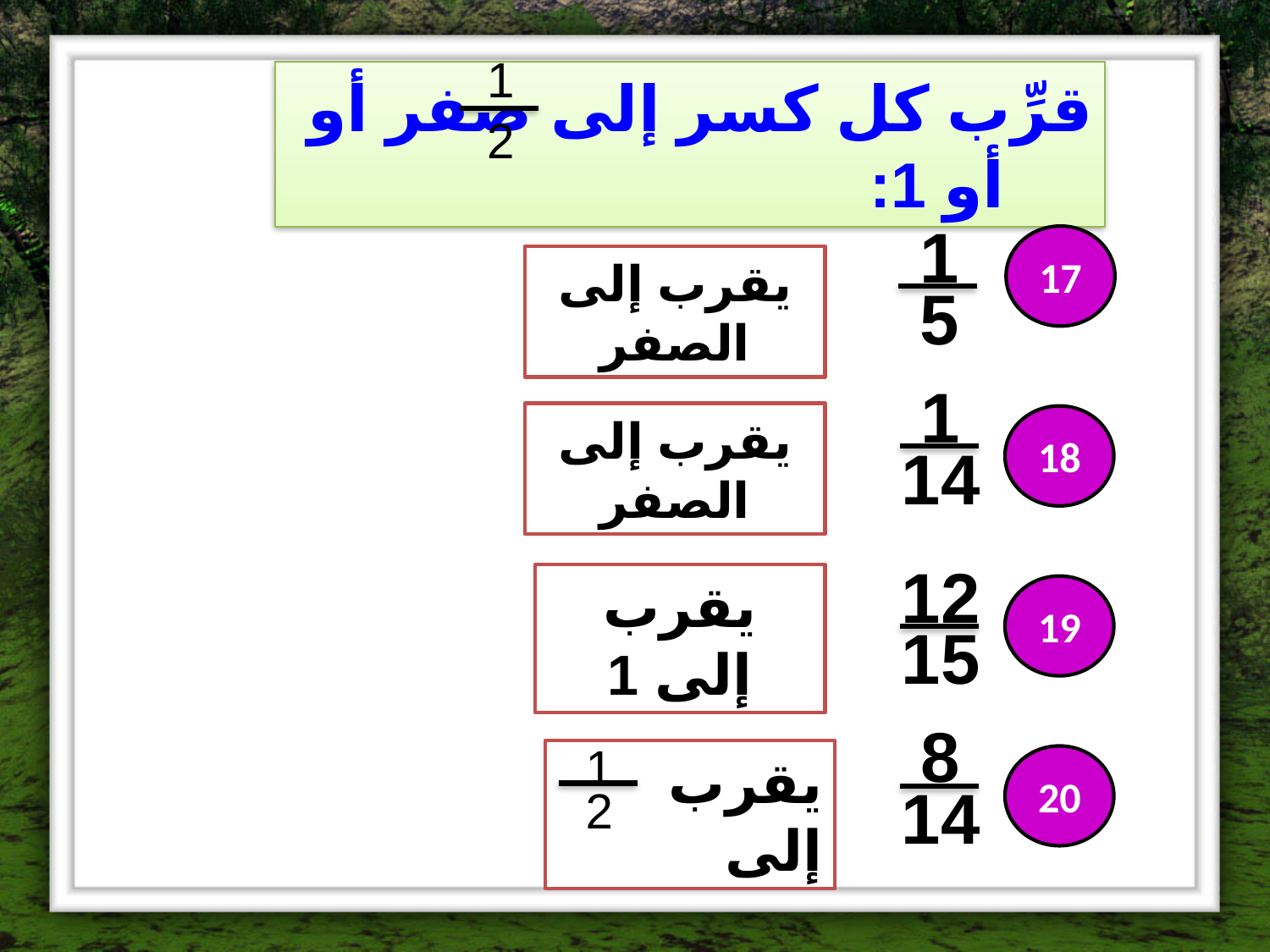

1
2
قرِّب كل كسر إلى صفر أو       أو 1:
1
5
17
يقرب إلى الصفر
1
14
يقرب إلى الصفر
18
12
15
يقرب إلى 1
19
8
14
1
2
يقرب إلى
20